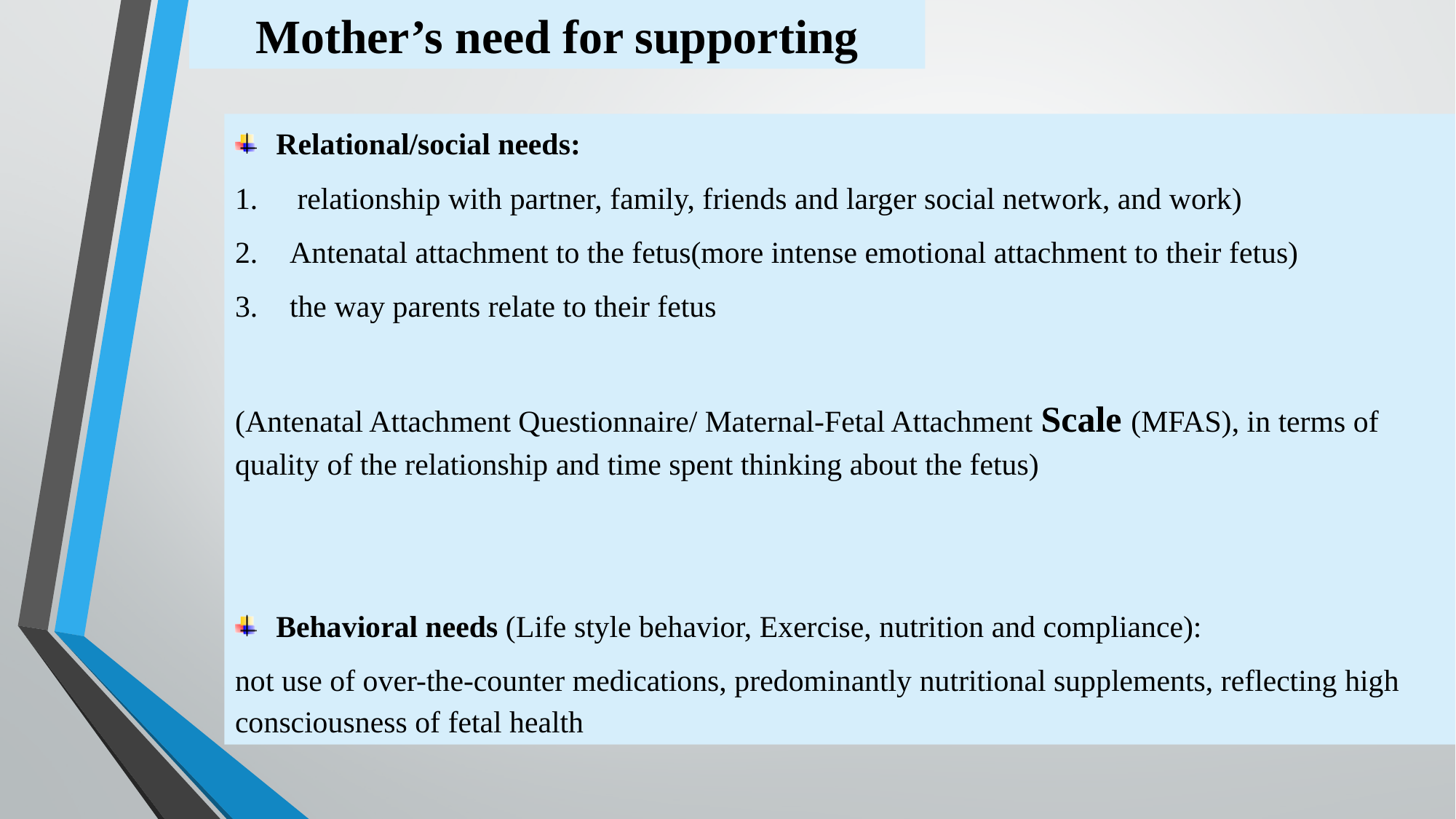

Mother’s need for supporting
Relational/social needs:
 relationship with partner, family, friends and larger social network, and work)
Antenatal attachment to the fetus(more intense emotional attachment to their fetus)
the way parents relate to their fetus

(Antenatal Attachment Questionnaire/ Maternal-Fetal Attachment Scale (MFAS), in terms of quality of the relationship and time spent thinking about the fetus)

Behavioral needs (Life style behavior, Exercise, nutrition and compliance):
not use of over-the-counter medications, predominantly nutritional supplements, reflecting high consciousness of fetal health